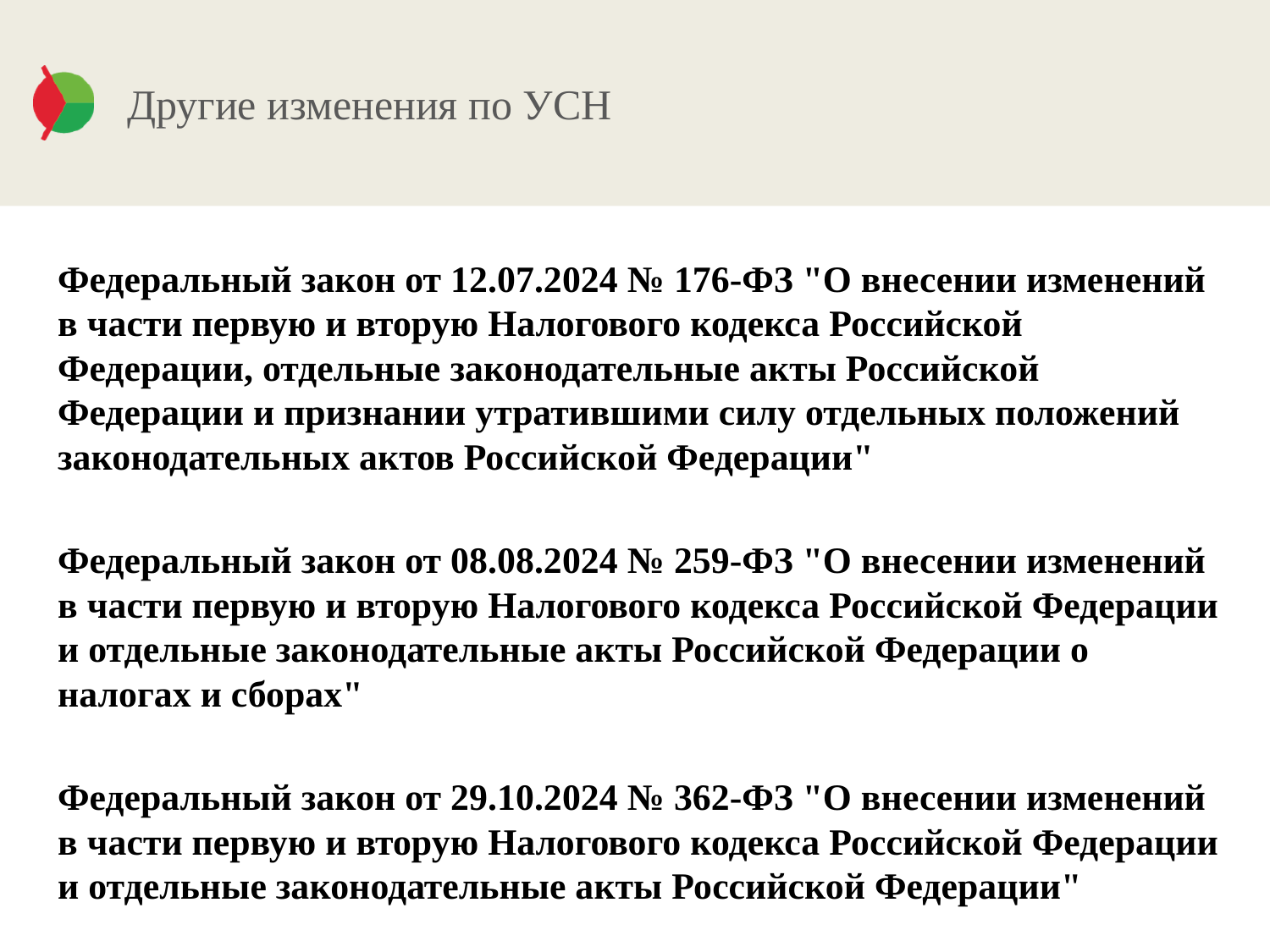

# Другие изменения по УСН
Федеральный закон от 12.07.2024 № 176-ФЗ "О внесении изменений в части первую и вторую Налогового кодекса Российской Федерации, отдельные законодательные акты Российской Федерации и признании утратившими силу отдельных положений законодательных актов Российской Федерации"

Федеральный закон от 08.08.2024 № 259-ФЗ "О внесении изменений в части первую и вторую Налогового кодекса Российской Федерации и отдельные законодательные акты Российской Федерации о налогах и сборах"

Федеральный закон от 29.10.2024 № 362-ФЗ "О внесении изменений в части первую и вторую Налогового кодекса Российской Федерации и отдельные законодательные акты Российской Федерации"